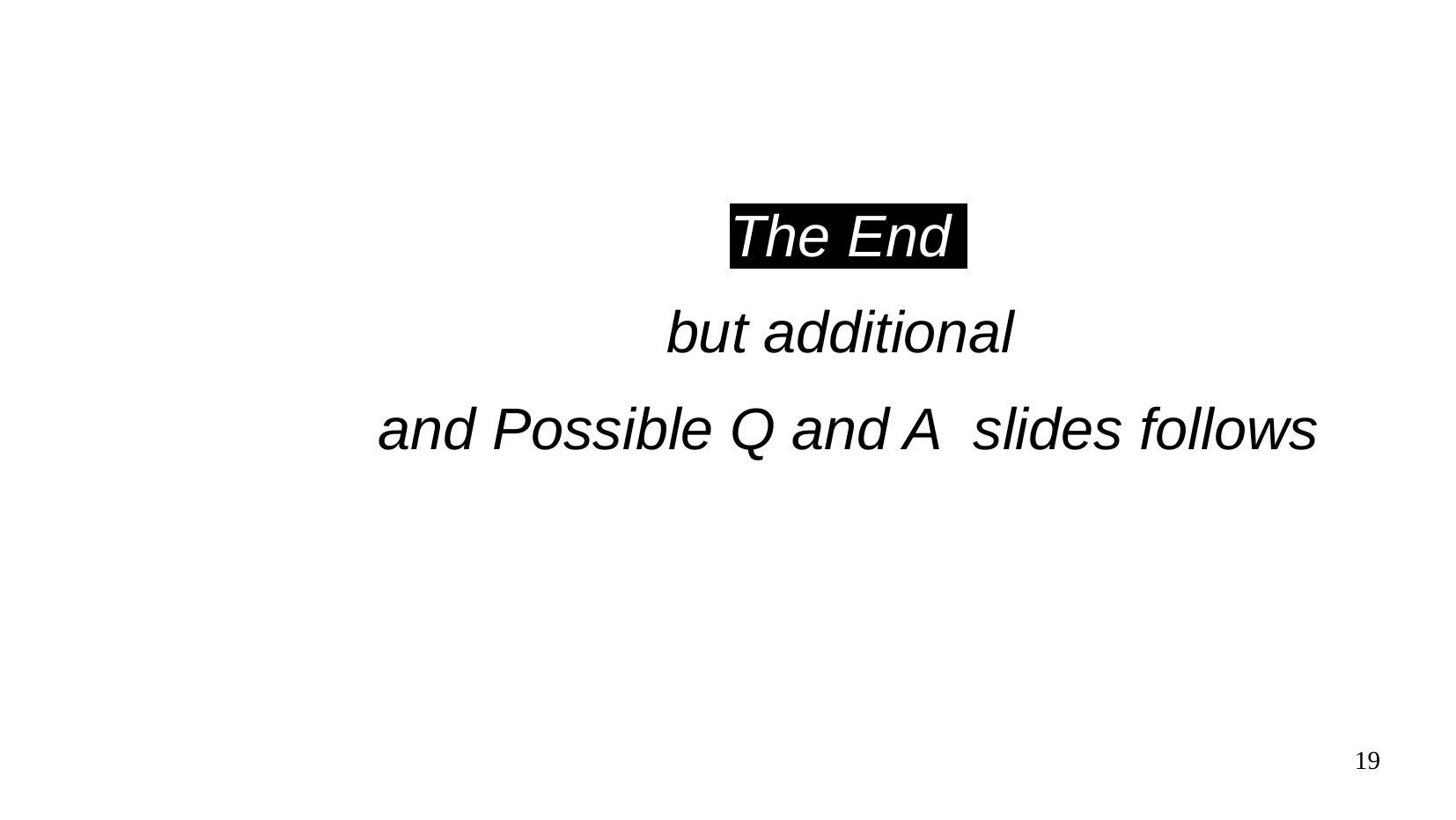

# The End
but additional
and Possible Q and A  slides follows
19